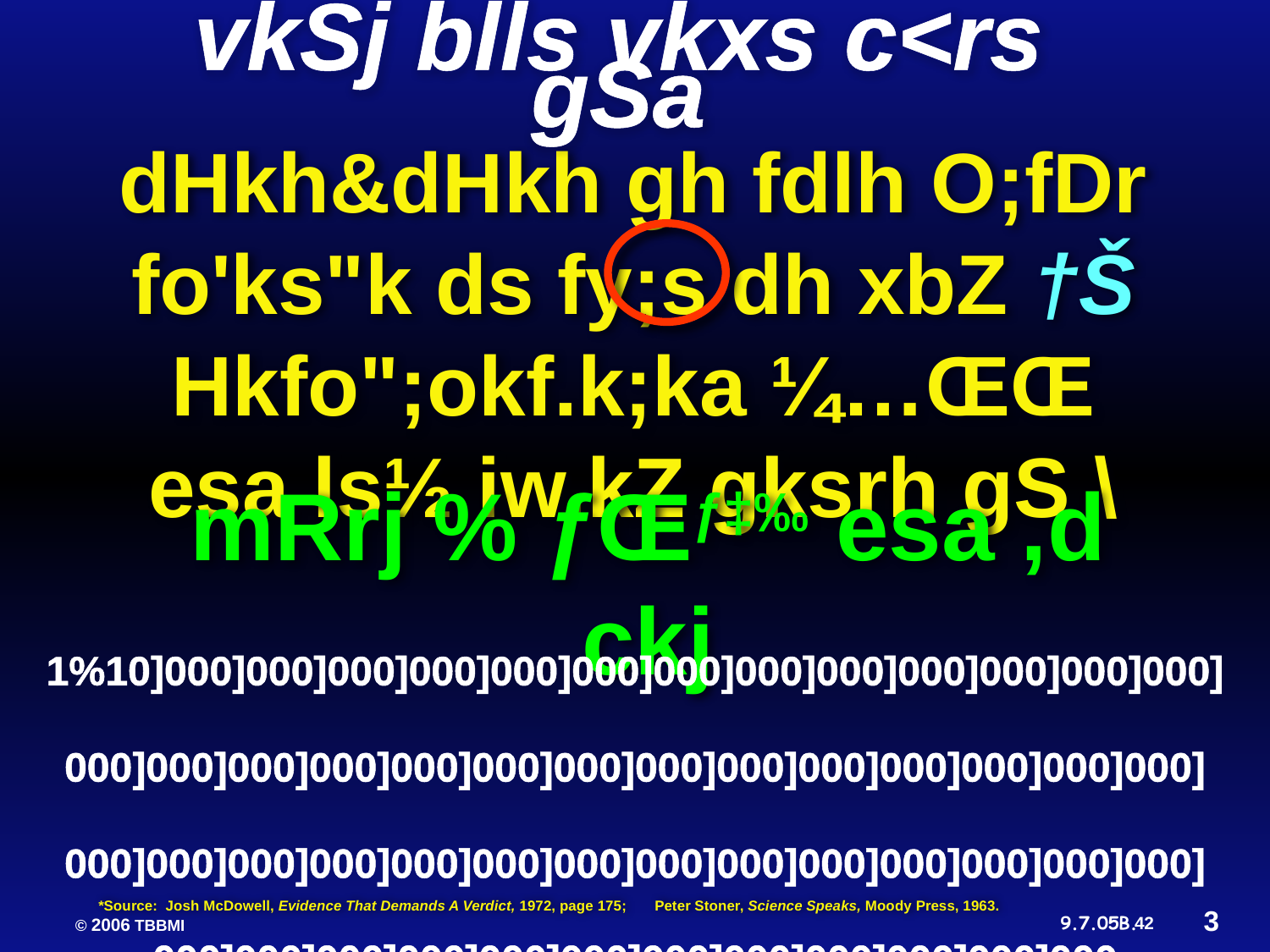

vkSj blls vkxs c<rs gSa
dHkh&dHkh gh fdlh O;fDr fo'ks"k ds fy;s dh xbZ †Š Hkfo";okf.k;ka ¼…ŒŒ esa ls½ iw.kZ gksrh gS \

mRrj % ƒŒƒ‡‰ esa ,d ckj
1%10]000]000]000]000]000]000]000]000]000]000]000]000]000] 000]000]000]000]000]000]000]000]000]000]000]000]000]000] 000]000]000]000]000]000]000]000]000]000]000]000]000]000] 000]000]000]000]000]000]000]000]000]000]000]000
*Source:  Josh McDowell, Evidence That Demands A Verdict, 1972, page 175;       Peter Stoner, Science Speaks, Moody Press, 1963.
3

42